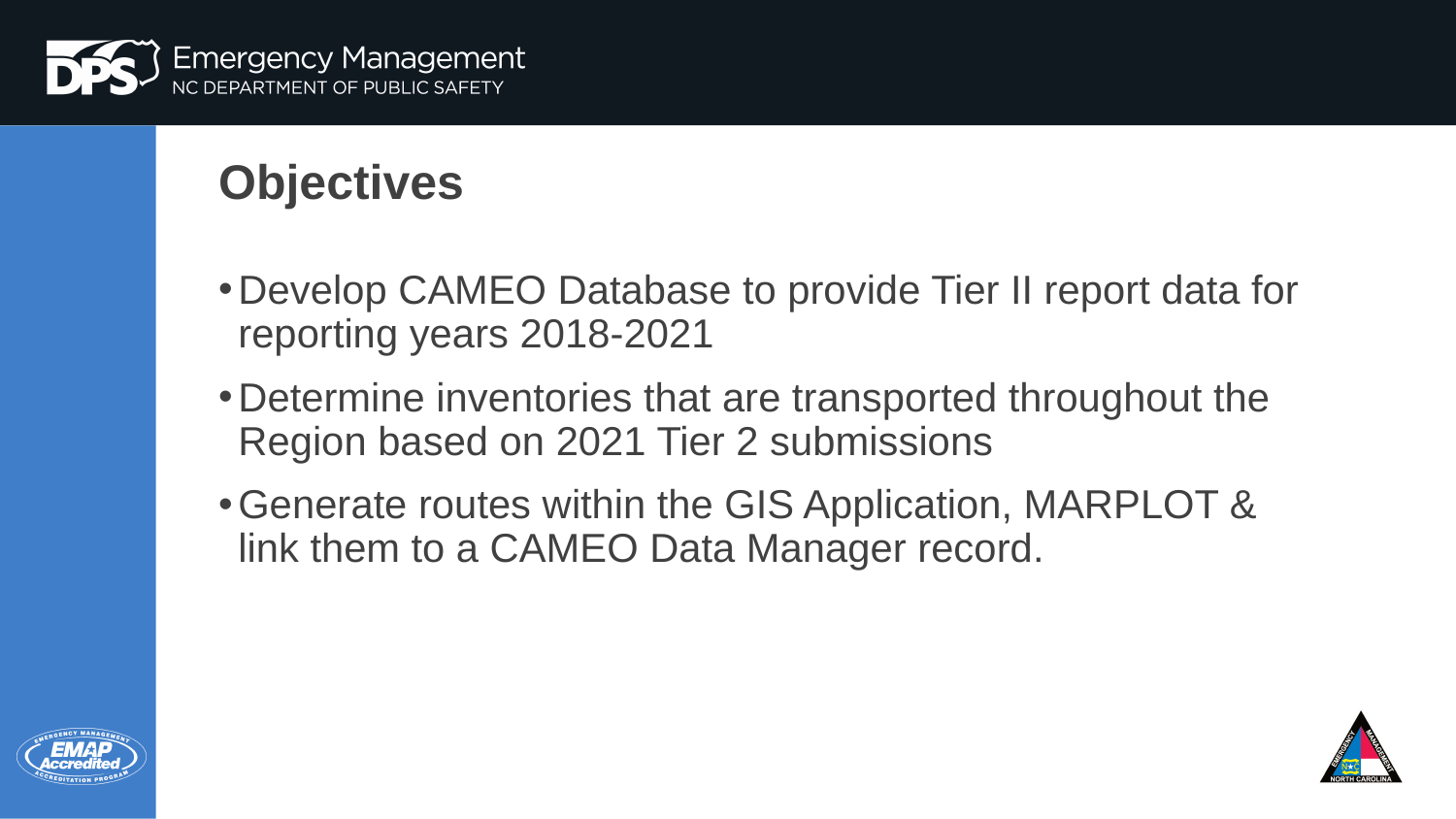

# Objectives
Develop CAMEO Database to provide Tier II report data for reporting years 2018-2021
Determine inventories that are transported throughout the Region based on 2021 Tier 2 submissions
Generate routes within the GIS Application, MARPLOT & link them to a CAMEO Data Manager record.